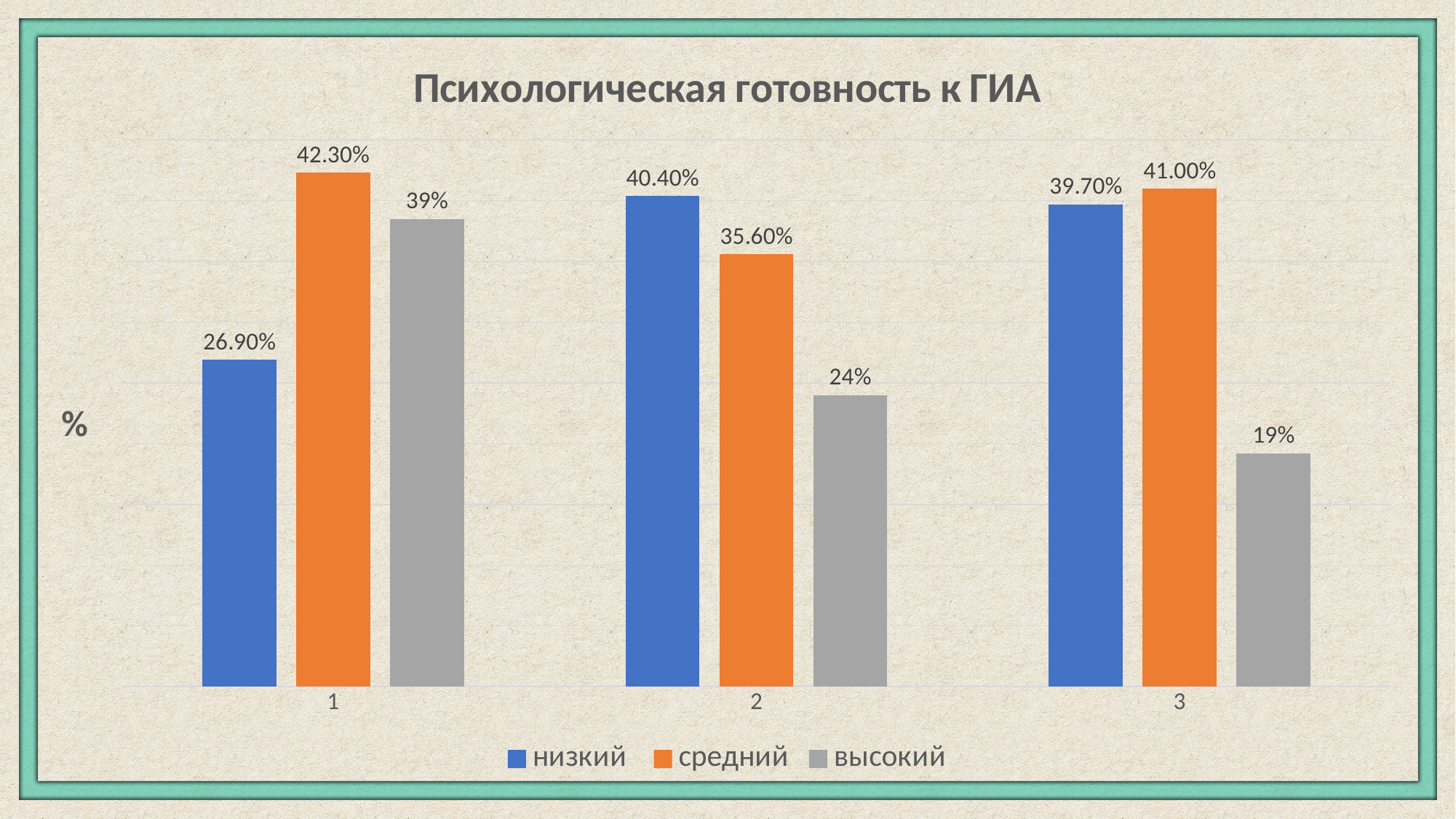

### Chart: Психологическая готовность к ГИА

| Category | низкий  | средний | высокий |
|---|---|---|---|